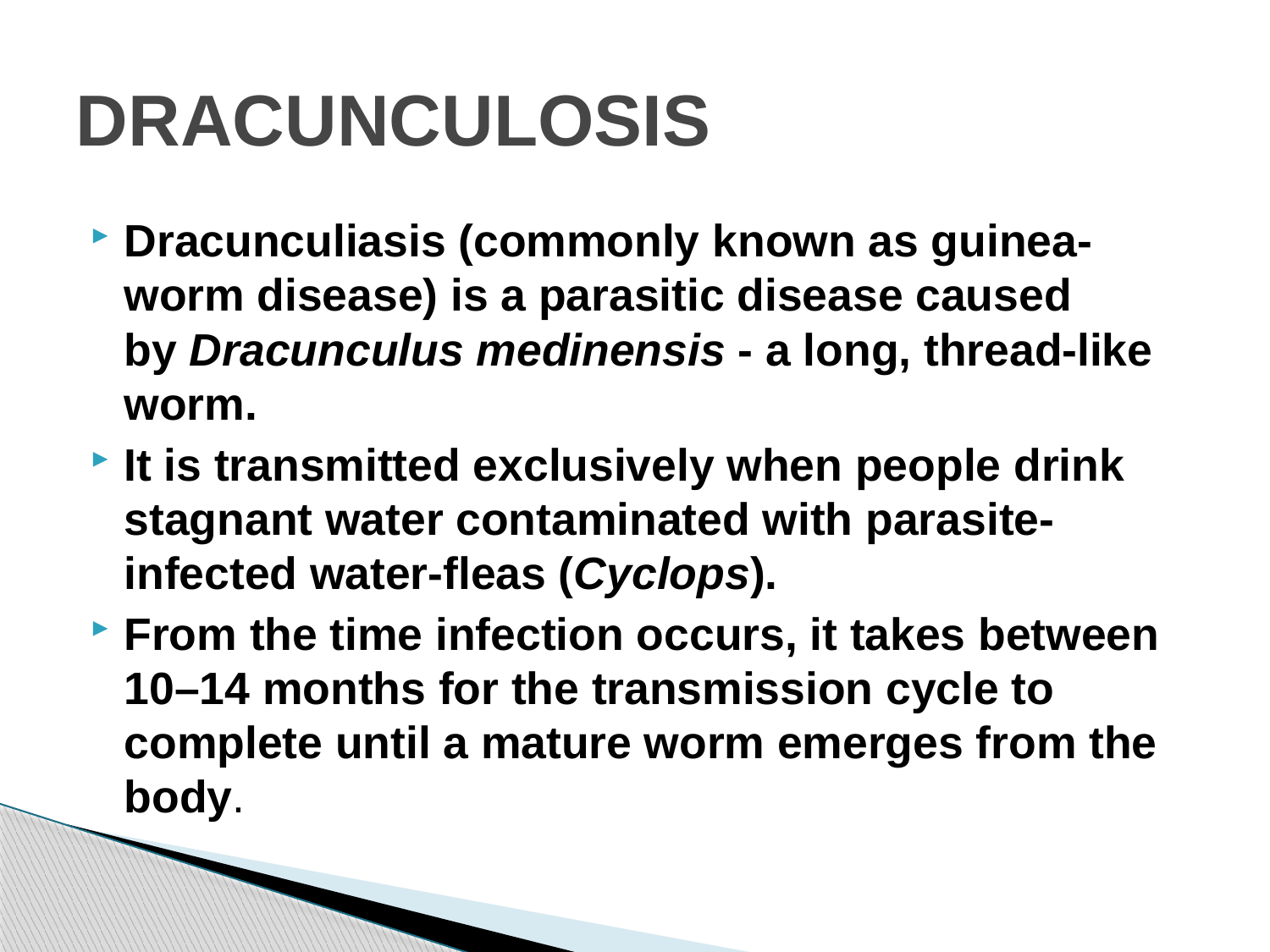

# DRACUNCULOSIS
Dracunculiasis (commonly known as guinea-worm disease) is a parasitic disease caused by Dracunculus medinensis - a long, thread-like worm.
It is transmitted exclusively when people drink stagnant water contaminated with parasite-infected water-fleas (Cyclops).
From the time infection occurs, it takes between 10–14 months for the transmission cycle to complete until a mature worm emerges from the body.